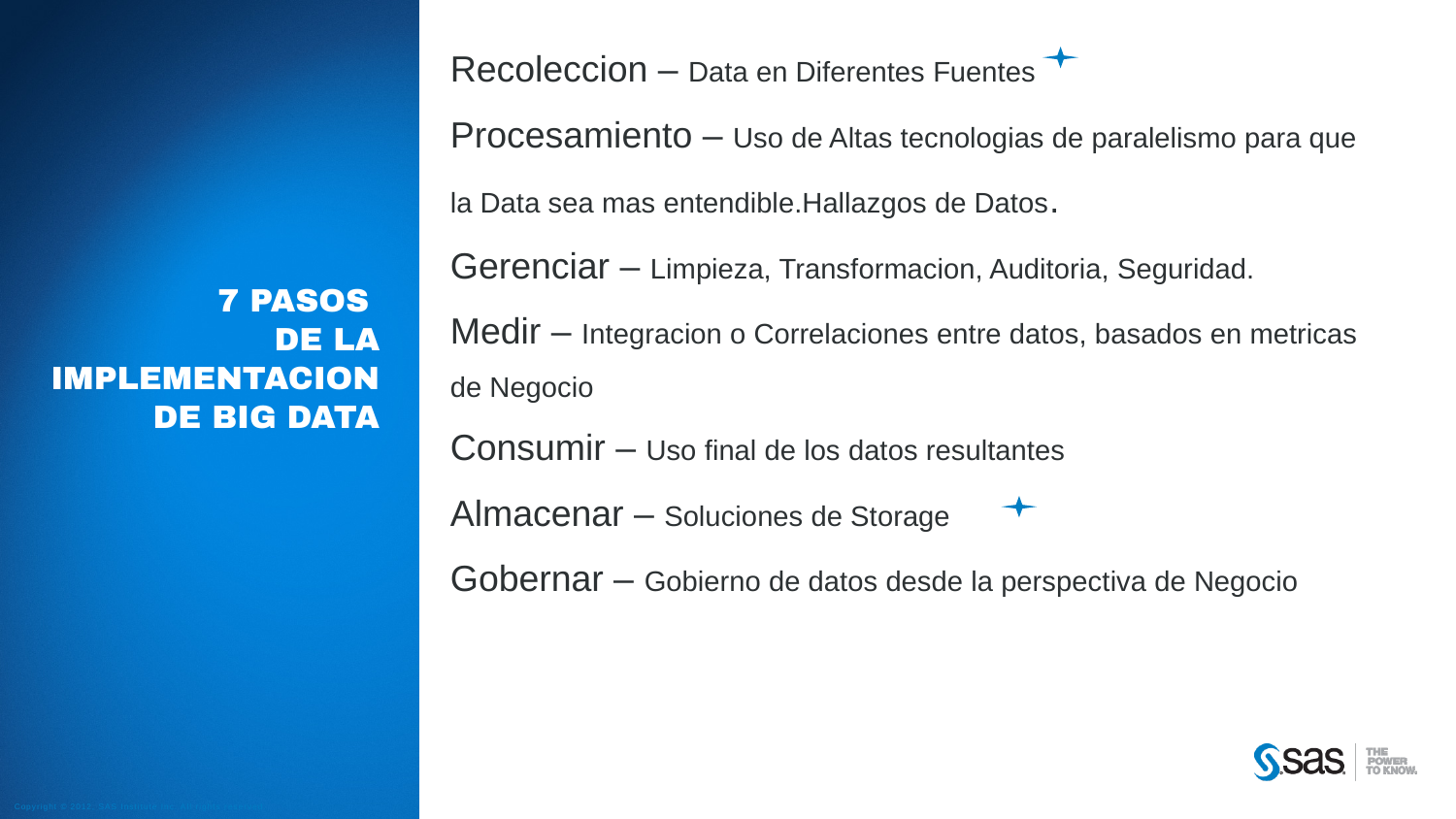

Recoleccion – Data en Diferentes Fuentes
Procesamiento – Uso de Altas tecnologias de paralelismo para que la Data sea mas entendible.Hallazgos de Datos.
Gerenciar – Limpieza, Transformacion, Auditoria, Seguridad.
Medir – Integracion o Correlaciones entre datos, basados en metricas de Negocio
Consumir – Uso final de los datos resultantes
Almacenar – Soluciones de Storage
Gobernar – Gobierno de datos desde la perspectiva de Negocio

# 7 pasos de la implementacion de biG data